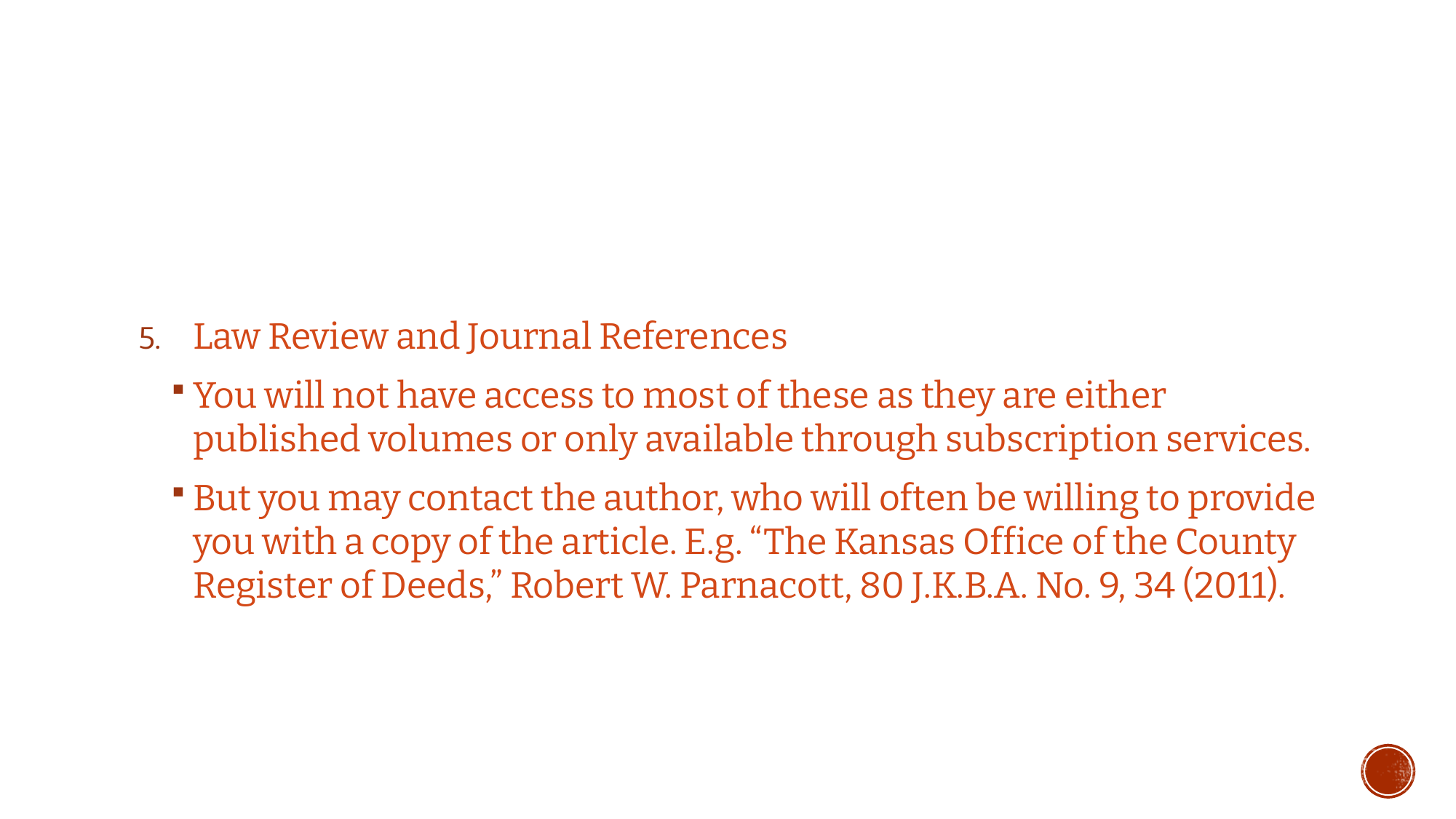

#

Law Review and Journal References
You will not have access to most of these as they are either published volumes or only available through subscription services.
But you may contact the author, who will often be willing to provide you with a copy of the article. E.g. “The Kansas Office of the County Register of Deeds,” Robert W. Parnacott, 80 J.K.B.A. No. 9, 34 (2011).